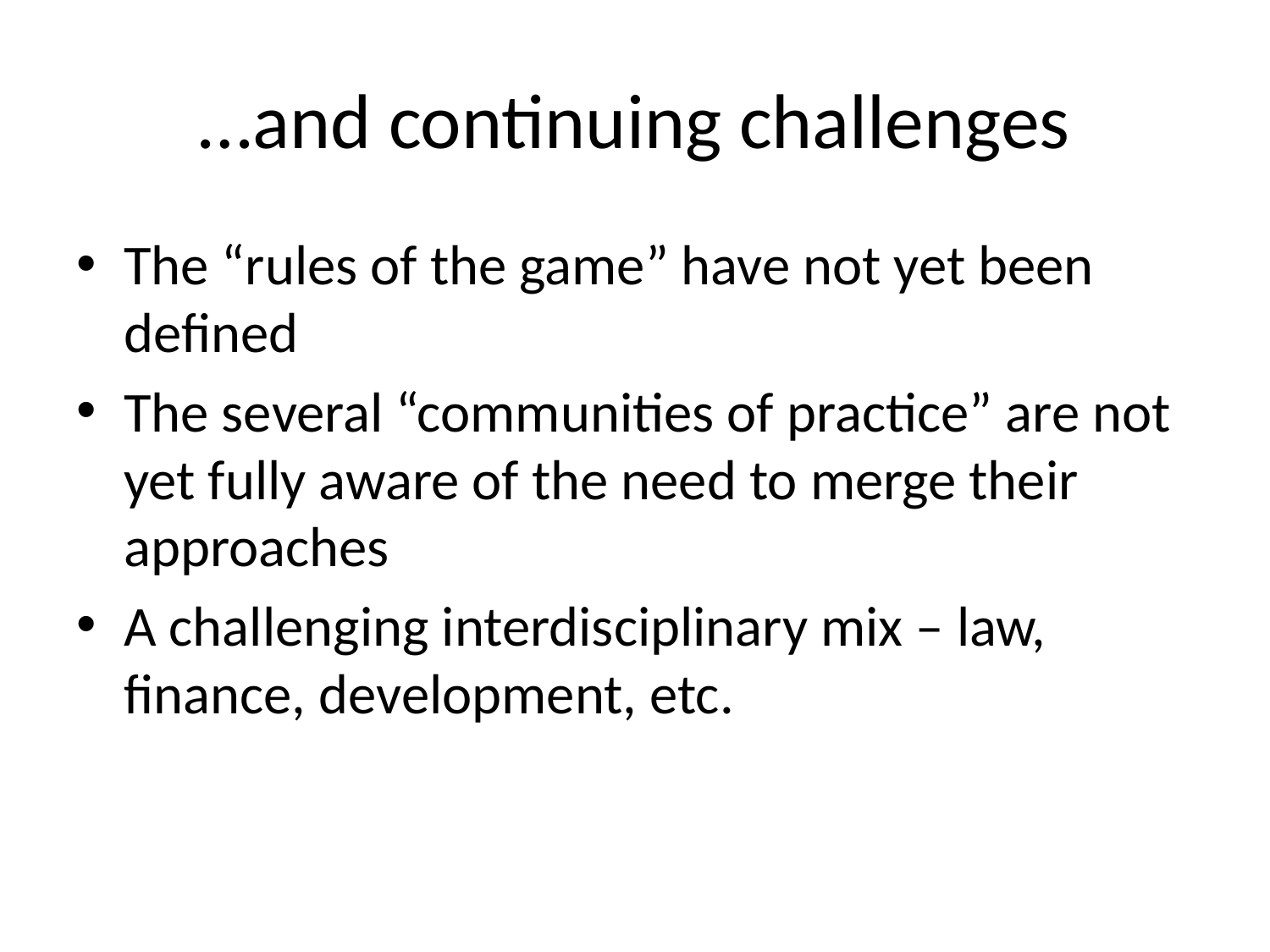

# …and continuing challenges
The “rules of the game” have not yet been defined
The several “communities of practice” are not yet fully aware of the need to merge their approaches
A challenging interdisciplinary mix – law, finance, development, etc.